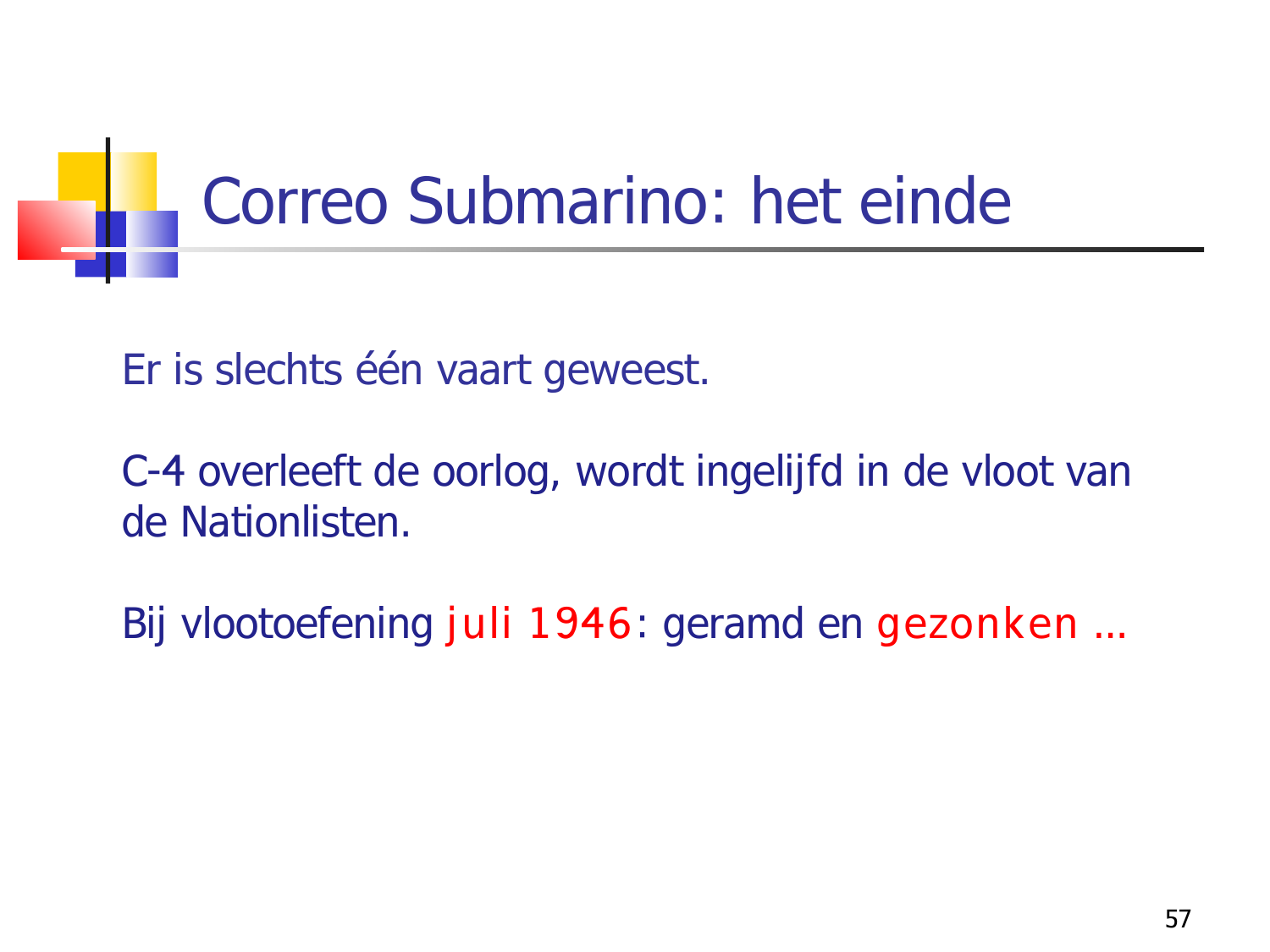

Correo Submarino: het einde
Er is slechts één vaart geweest.

C-4 overleeft de oorlog, wordt ingelijfd in de vloot van
de Nationlisten.

Bij vlootoefening juli 1946: geramd en gezonken …

57
57